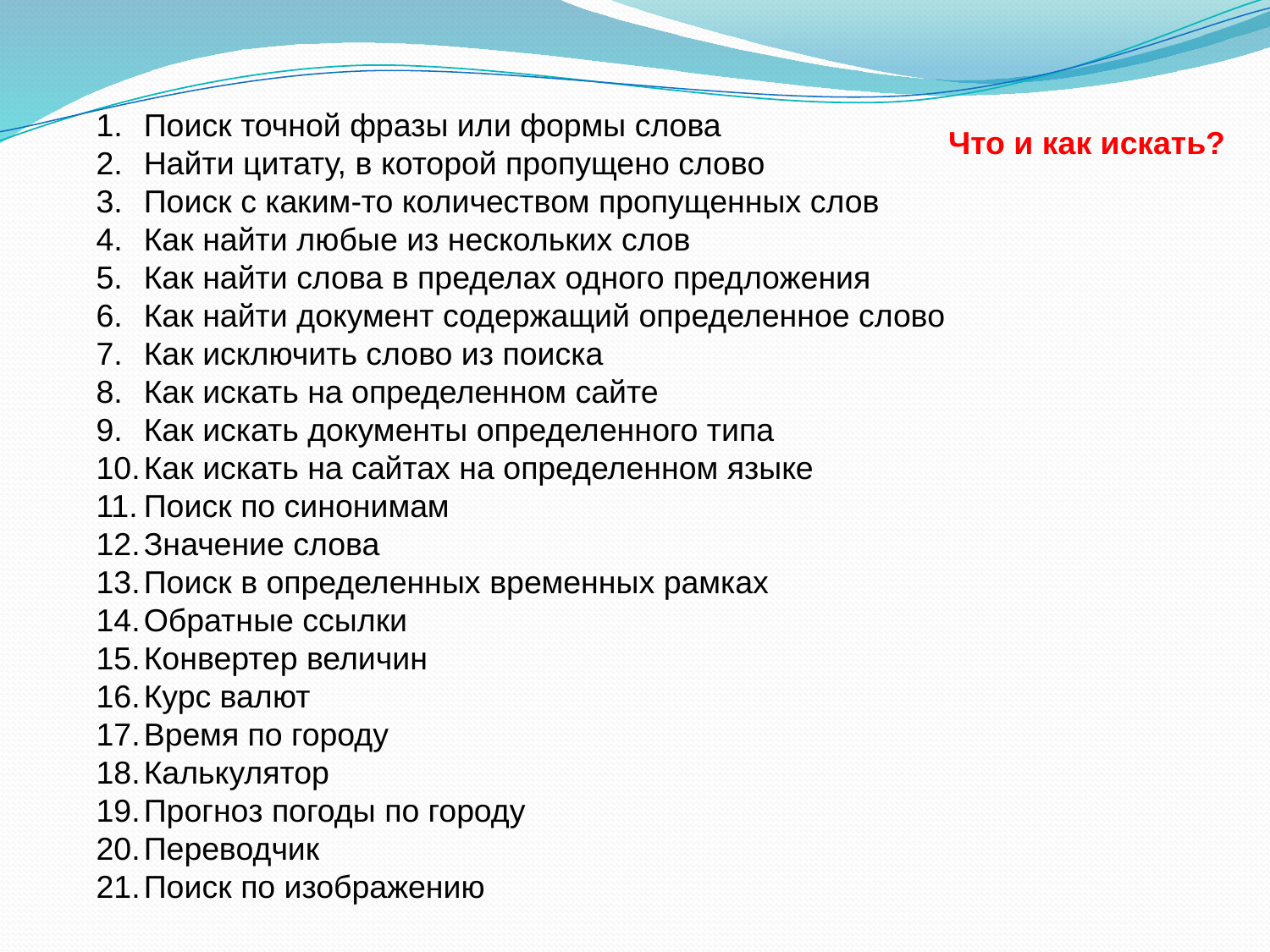

Поиск точной фразы или формы слова
Найти цитату, в которой пропущено слово
Поиск с каким-то количеством пропущенных слов
Как найти любые из нескольких слов
Как найти слова в пределах одного предложения
Как найти документ содержащий определенное слово
Как исключить слово из поиска
Как искать на определенном сайте
Как искать документы определенного типа
Как искать на сайтах на определенном языке
Поиск по синонимам
Значение слова
Поиск в определенных временных рамках
Обратные ссылки
Конвертер величин
Курс валют
Время по городу
Калькулятор
Прогноз погоды по городу
Переводчик
Поиск по изображению
Что и как искать?